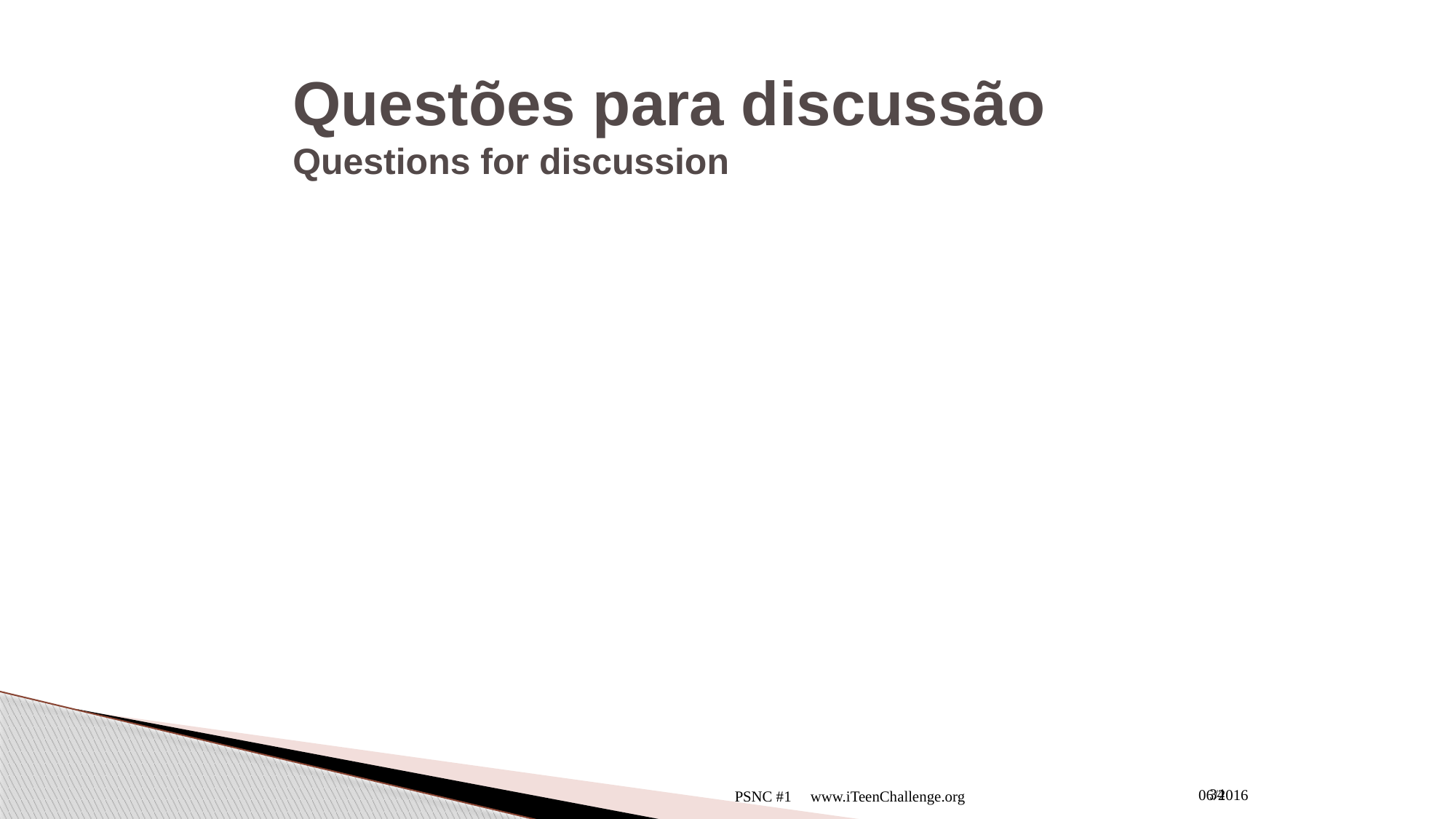

# Questões para discussão Questions for discussion
PSNC #1     www.iTeenChallenge.org
34
06/2016